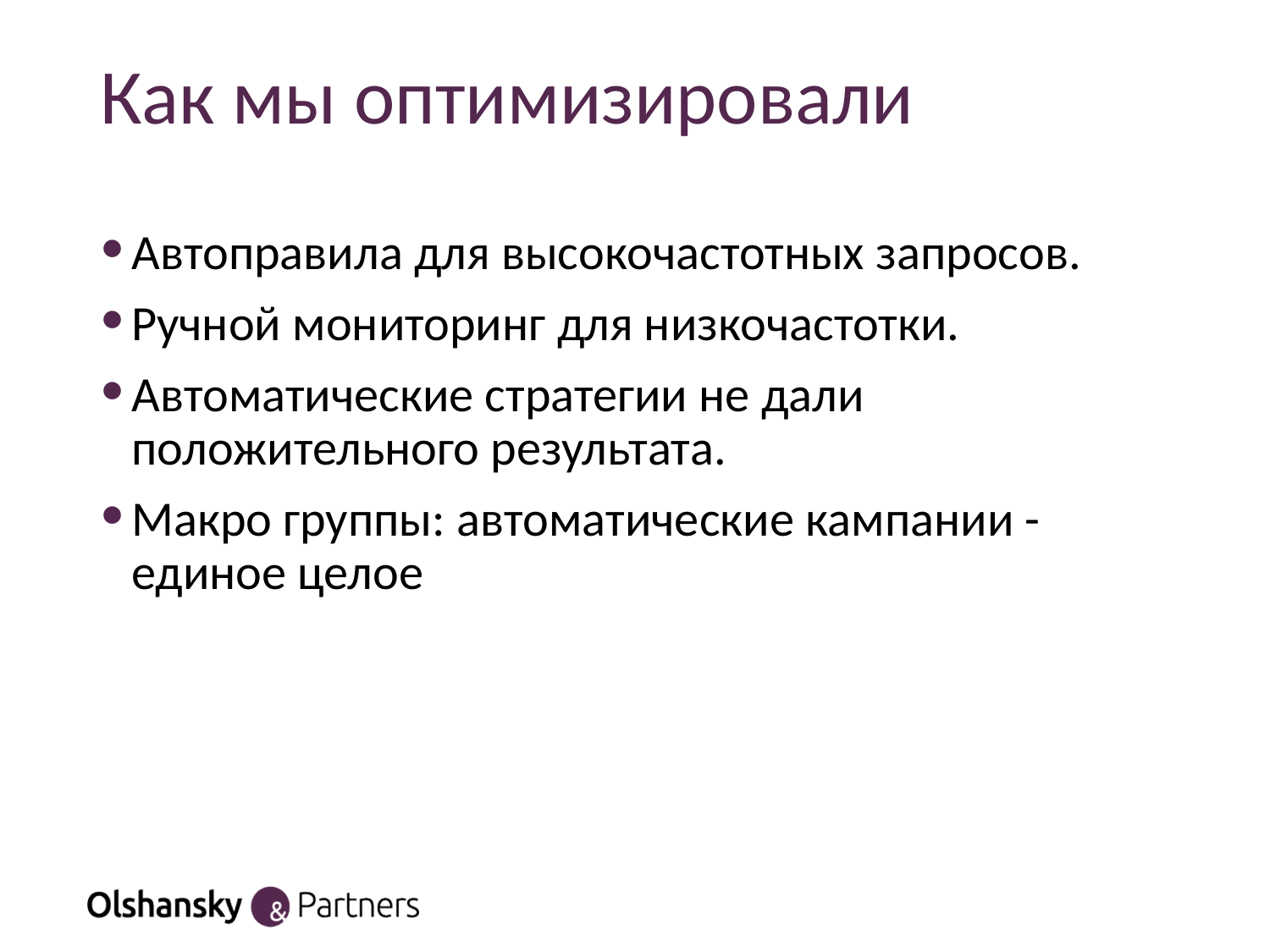

# Как мы оптимизировали
Автоправила для высокочастотных запросов.
Ручной мониторинг для низкочастотки.
Автоматические стратегии не дали положительного результата.
Макро группы: автоматические кампании - единое целое